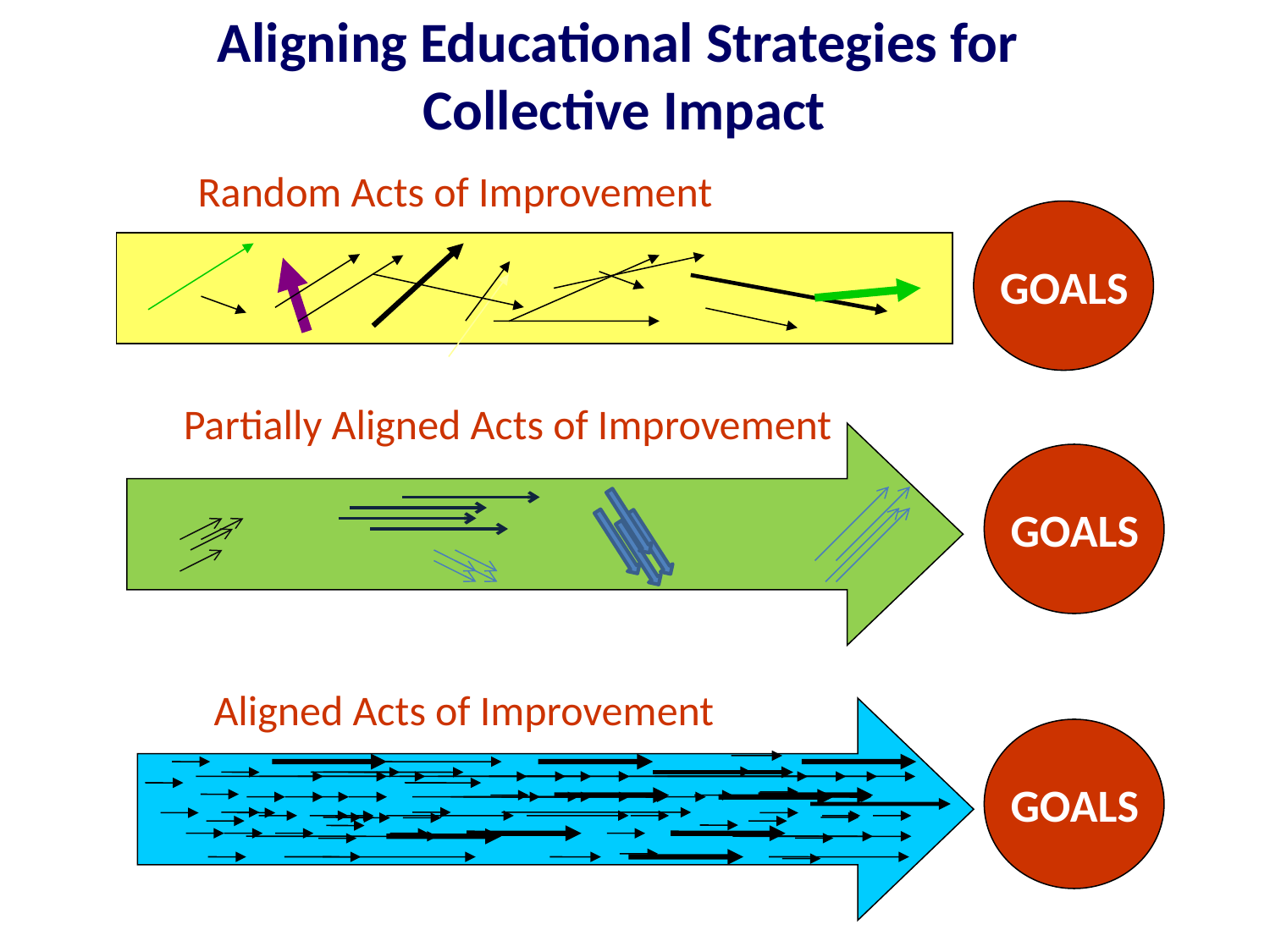

Aligning Educational Strategies for
Collective Impact
Random Acts of Improvement

GOALS
Partially Aligned Acts of Improvement

GOALS

Aligned Acts of Improvement

GOALS